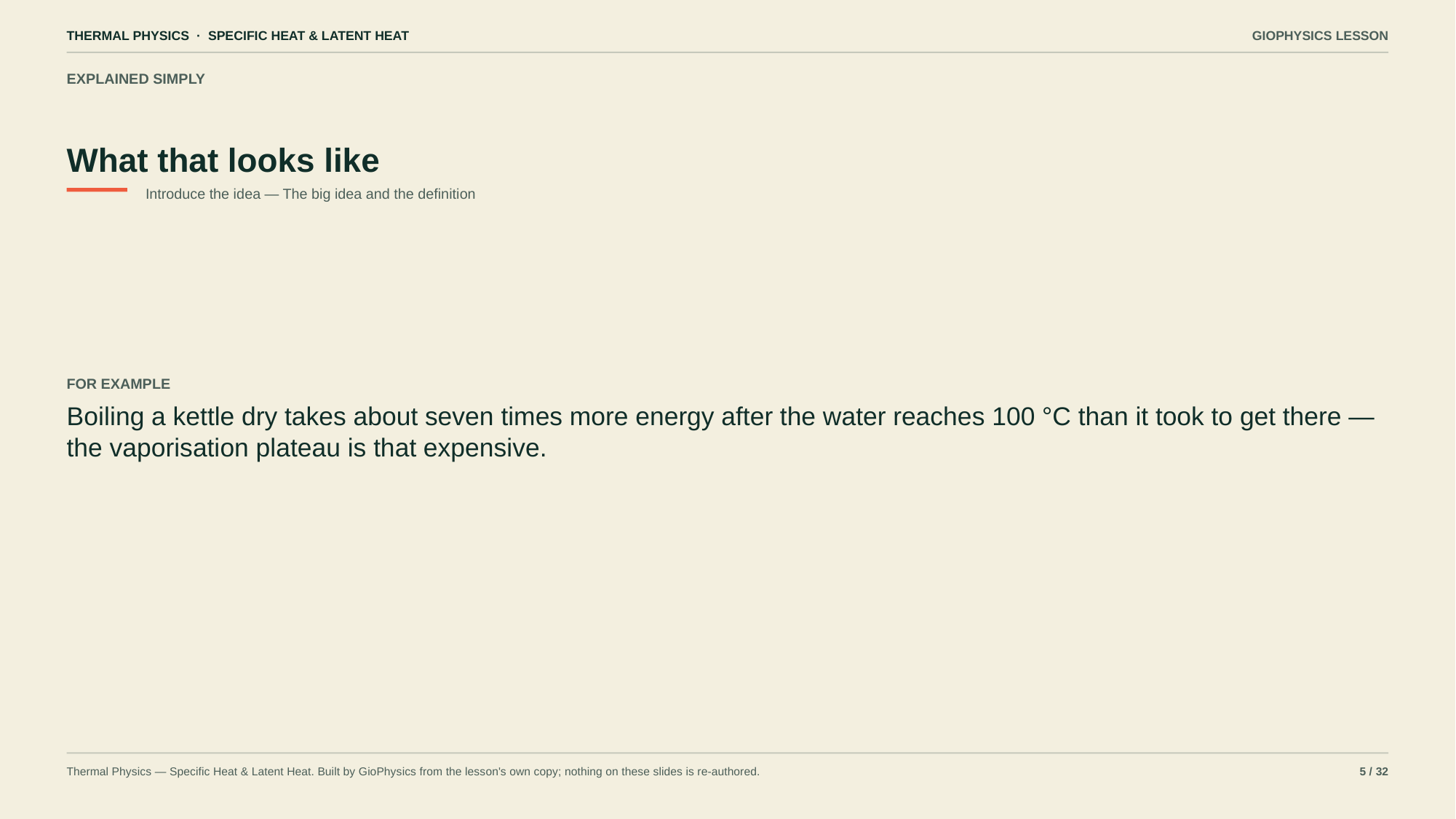

THERMAL PHYSICS  ·  SPECIFIC HEAT & LATENT HEAT
GIOPHYSICS LESSON

EXPLAINED SIMPLY
What that looks like
Introduce the idea — The big idea and the definition

FOR EXAMPLE
Boiling a kettle dry takes about seven times more energy after the water reaches 100 °C than it took to get there — the vaporisation plateau is that expensive.

Thermal Physics — Specific Heat & Latent Heat. Built by GioPhysics from the lesson's own copy; nothing on these slides is re-authored.
5 / 32